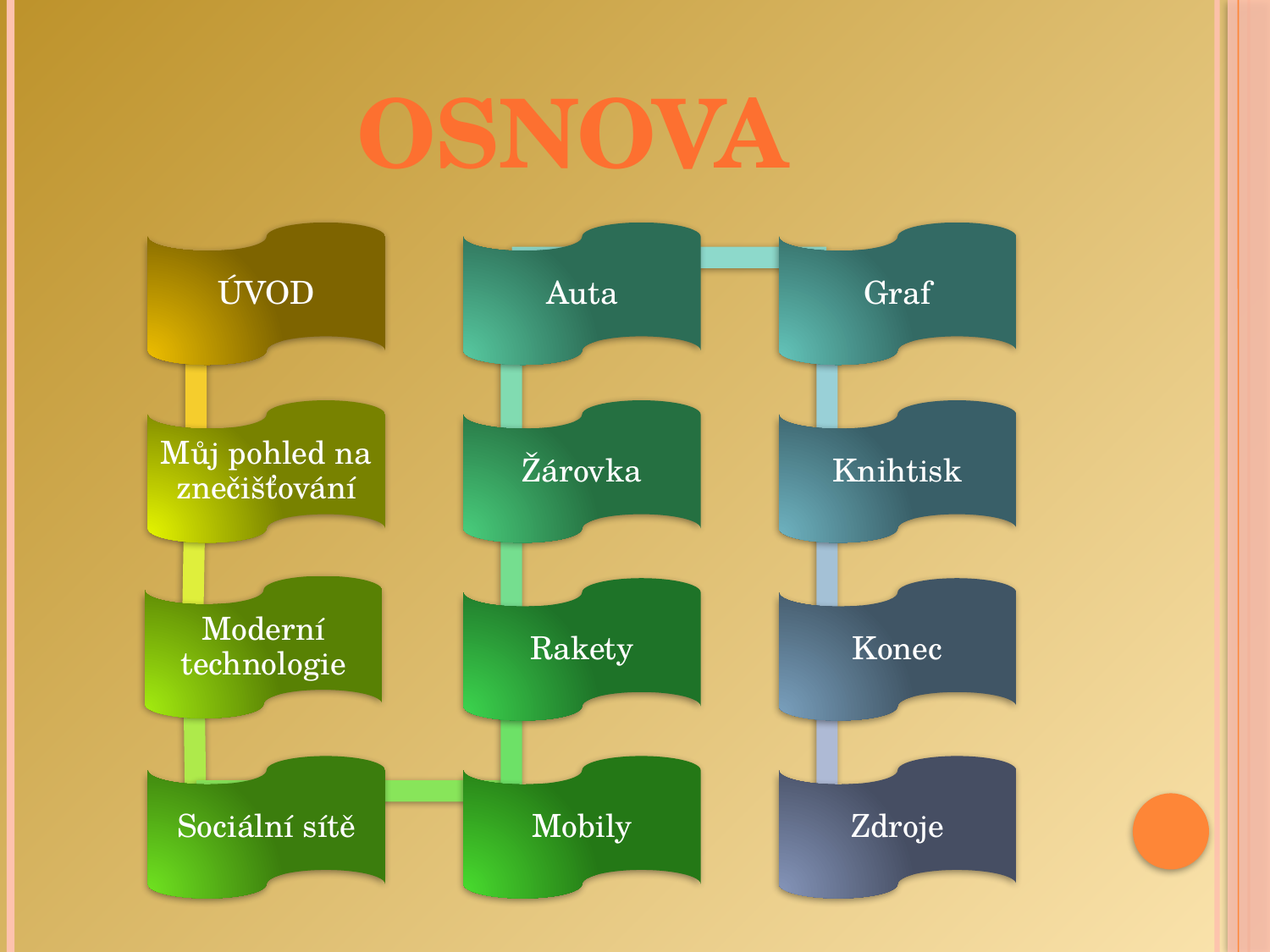

#
Osnova
ÚVOD
Můj pohled na znečišťování
Moderní technologie
Sociální sítě
Mobily
Rakety
Žárovka
Auta
Graf
Knihtisk
Konec
Zdroje